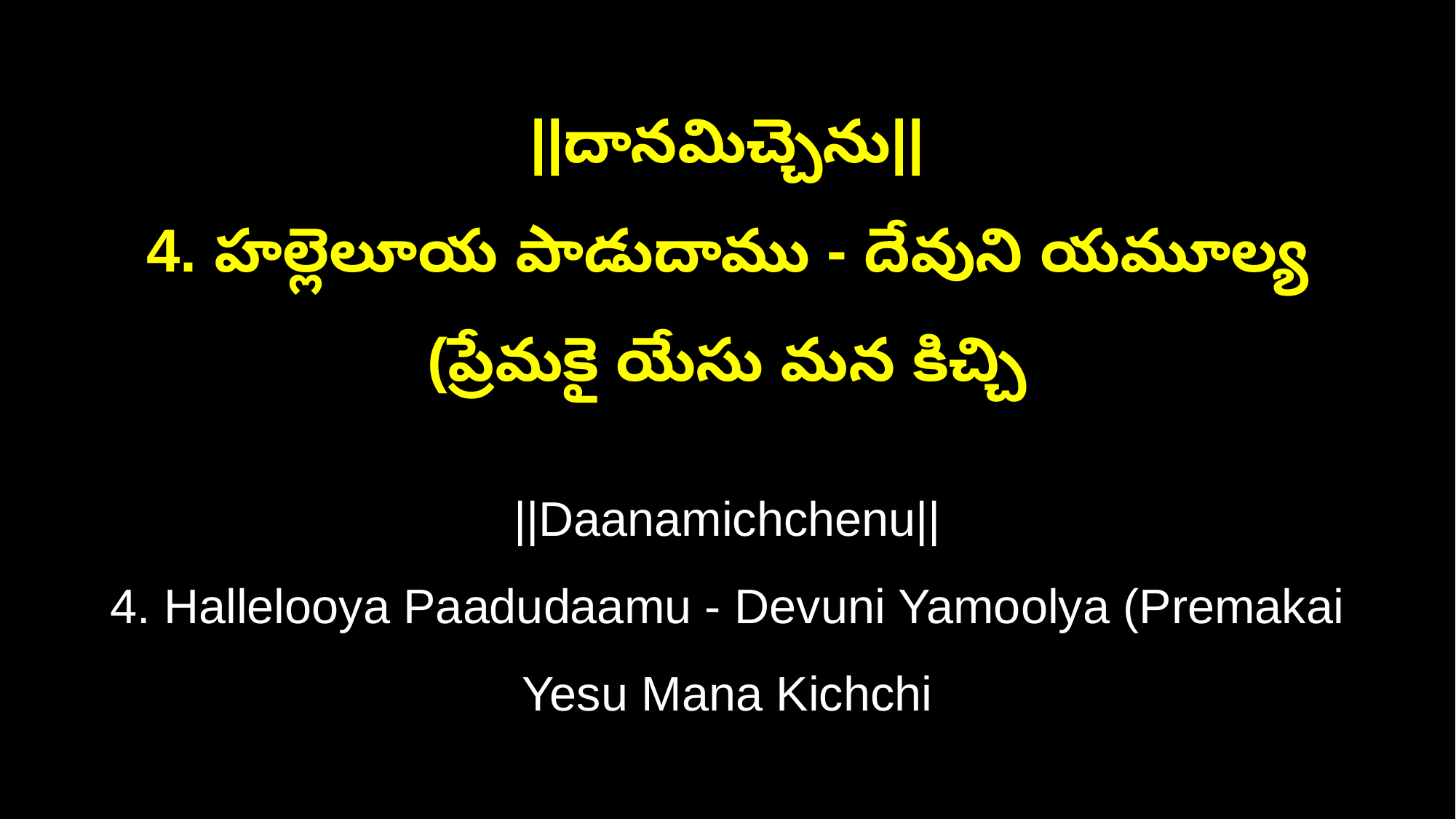

||దానమిచ్చెను||
4. హల్లెలూయ పాడుదాము - దేవుని యమూల్య (ప్రేమకై యేసు మన కిచ్చి
||Daanamichchenu||
4. Hallelooya Paadudaamu - Devuni Yamoolya (Premakai Yesu Mana Kichchi